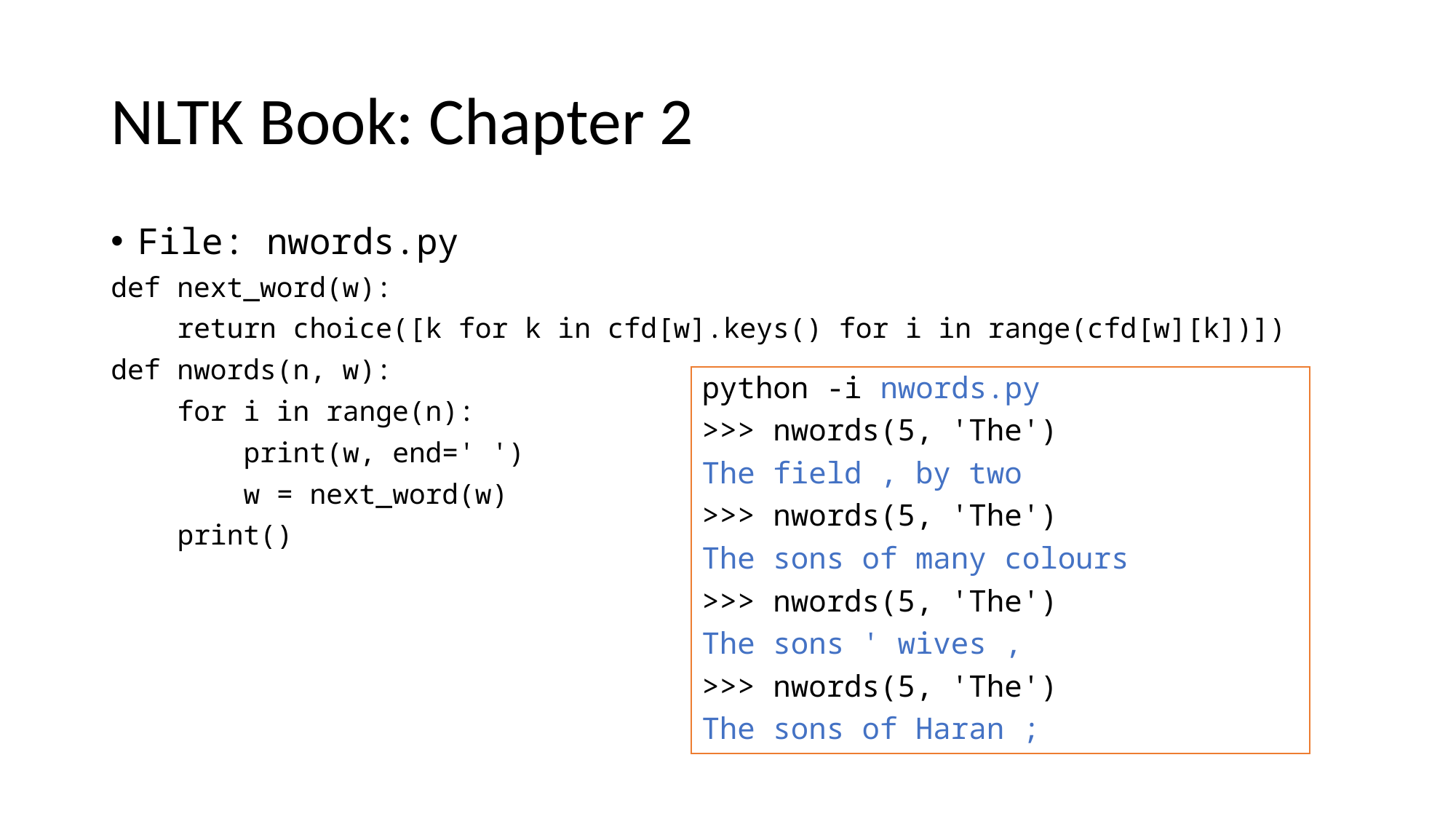

# NLTK Book: Chapter 2
File: nwords.py
def next_word(w):
    return choice([k for k in cfd[w].keys() for i in range(cfd[w][k])])
def nwords(n, w):
    for i in range(n):
        print(w, end=' ')
        w = next_word(w)
    print()
python -i nwords.py
>>> nwords(5, 'The')
The field , by two
>>> nwords(5, 'The')
The sons of many colours
>>> nwords(5, 'The')
The sons ' wives ,
>>> nwords(5, 'The')
The sons of Haran ;